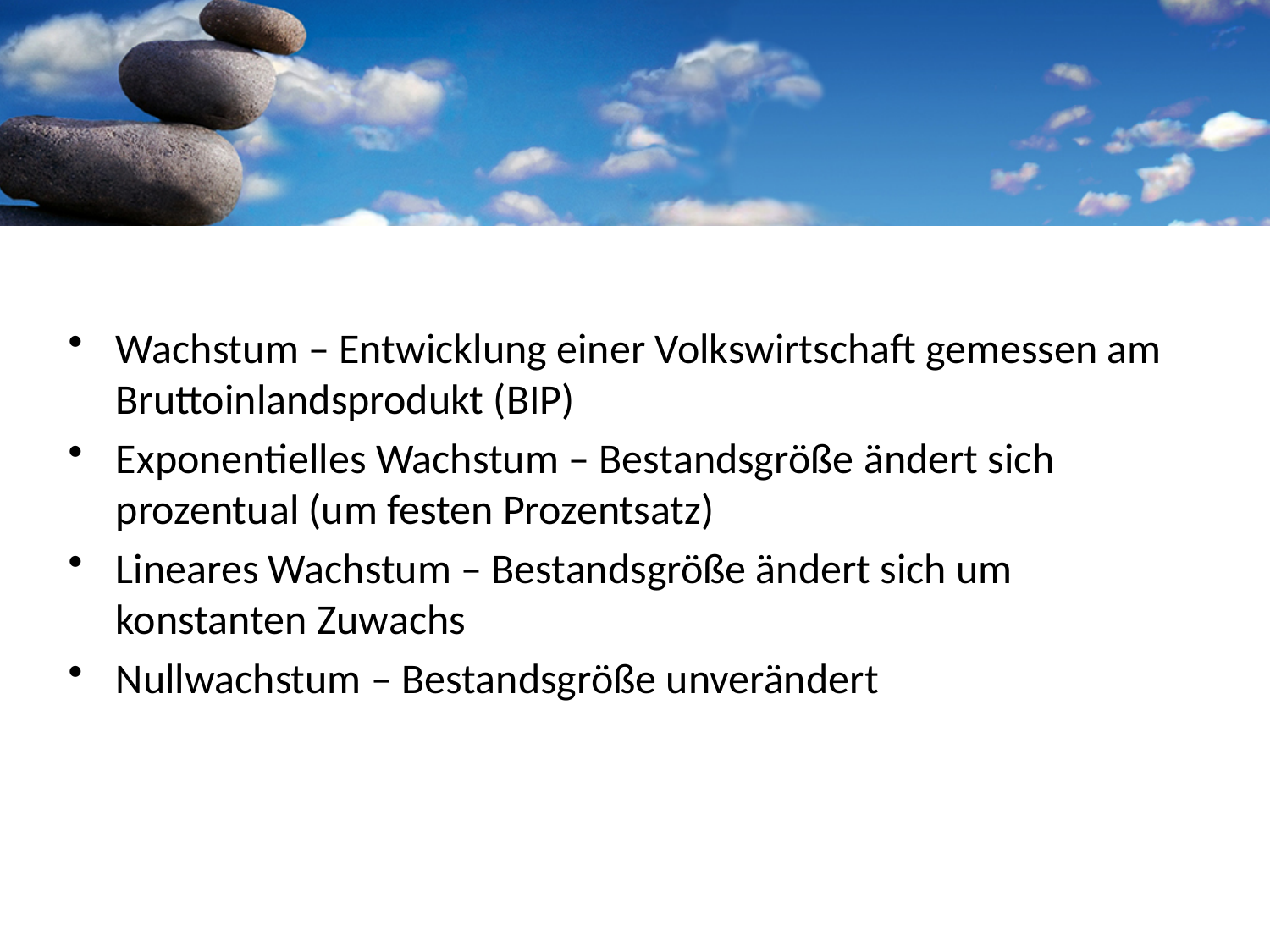

Wachstum – Entwicklung einer Volkswirtschaft gemessen am Bruttoinlandsprodukt (BIP)
Exponentielles Wachstum – Bestandsgröße ändert sich prozentual (um festen Prozentsatz)
Lineares Wachstum – Bestandsgröße ändert sich um konstanten Zuwachs
Nullwachstum – Bestandsgröße unverändert